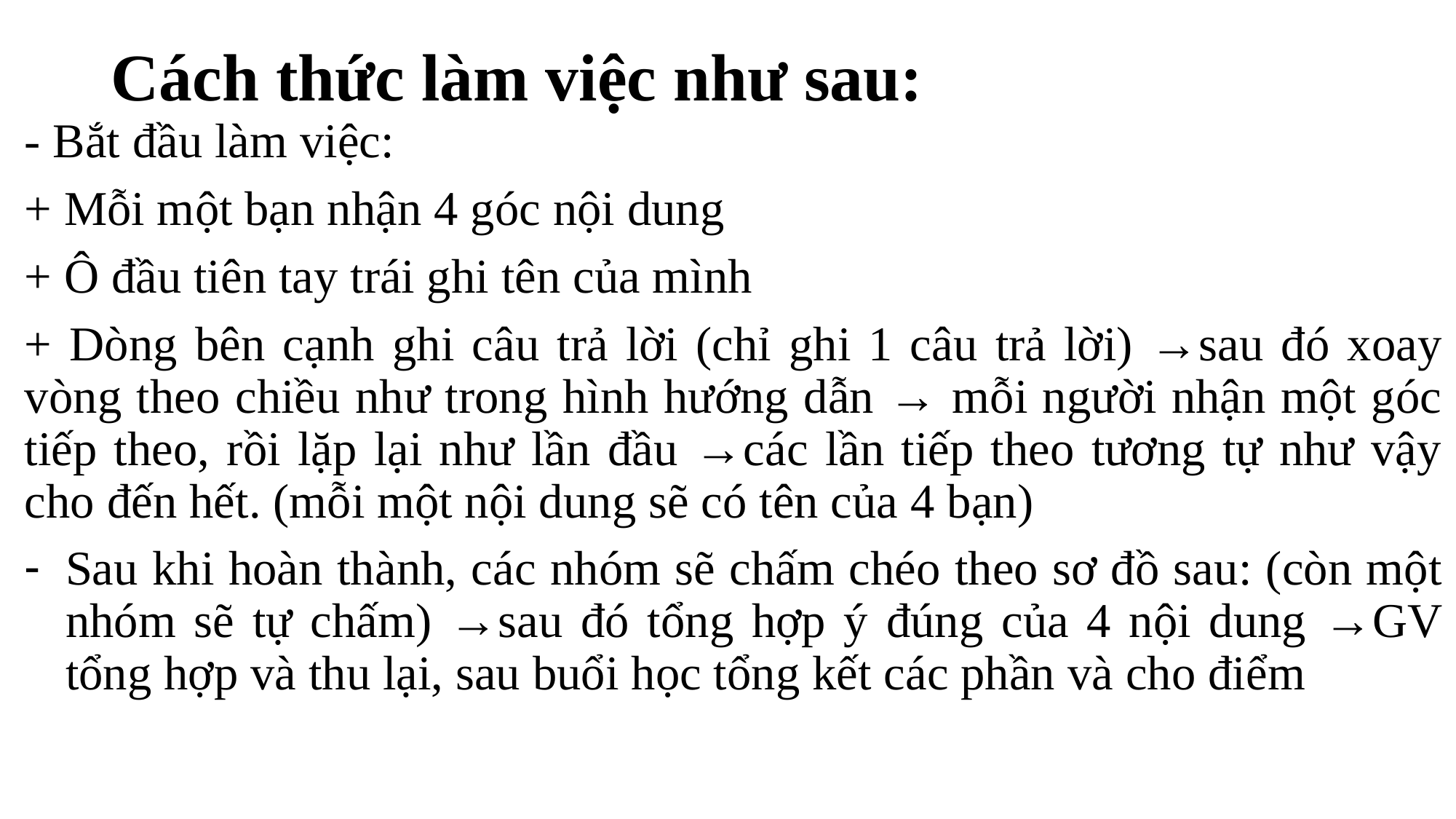

# Cách thức làm việc như sau:
- Bắt đầu làm việc:
+ Mỗi một bạn nhận 4 góc nội dung
+ Ô đầu tiên tay trái ghi tên của mình
+ Dòng bên cạnh ghi câu trả lời (chỉ ghi 1 câu trả lời) →sau đó xoay vòng theo chiều như trong hình hướng dẫn → mỗi người nhận một góc tiếp theo, rồi lặp lại như lần đầu →các lần tiếp theo tương tự như vậy cho đến hết. (mỗi một nội dung sẽ có tên của 4 bạn)
Sau khi hoàn thành, các nhóm sẽ chấm chéo theo sơ đồ sau: (còn một nhóm sẽ tự chấm) →sau đó tổng hợp ý đúng của 4 nội dung →GV tổng hợp và thu lại, sau buổi học tổng kết các phần và cho điểm